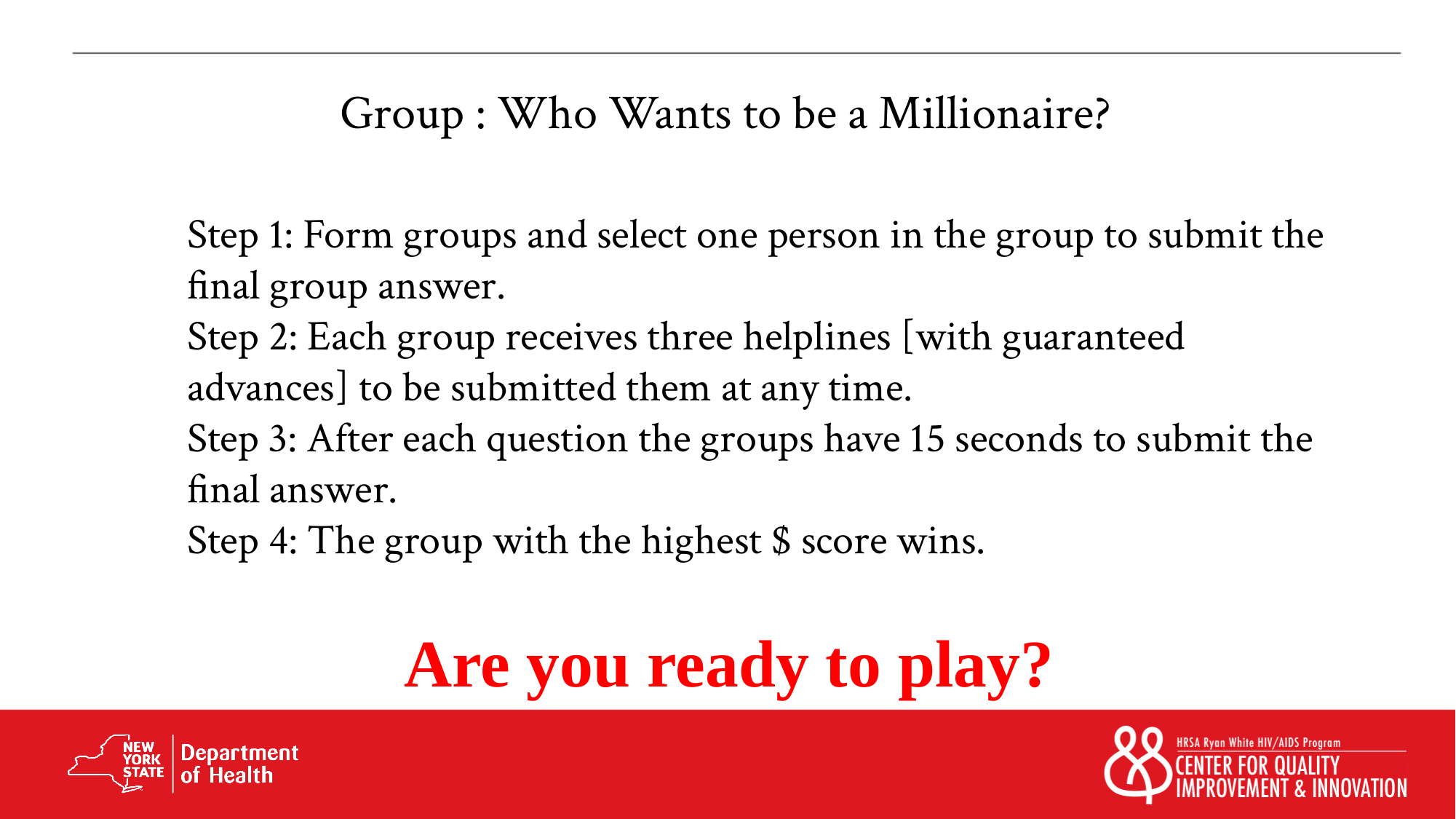

Group : Who Wants to be a Millionaire?
Step 1: Form groups and select one person in the group to submit the final group answer.
Step 2: Each group receives three helplines [with guaranteed advances] to be submitted them at any time.
Step 3: After each question the groups have 15 seconds to submit the final answer.
Step 4: The group with the highest $ score wins.
Are you ready to play?